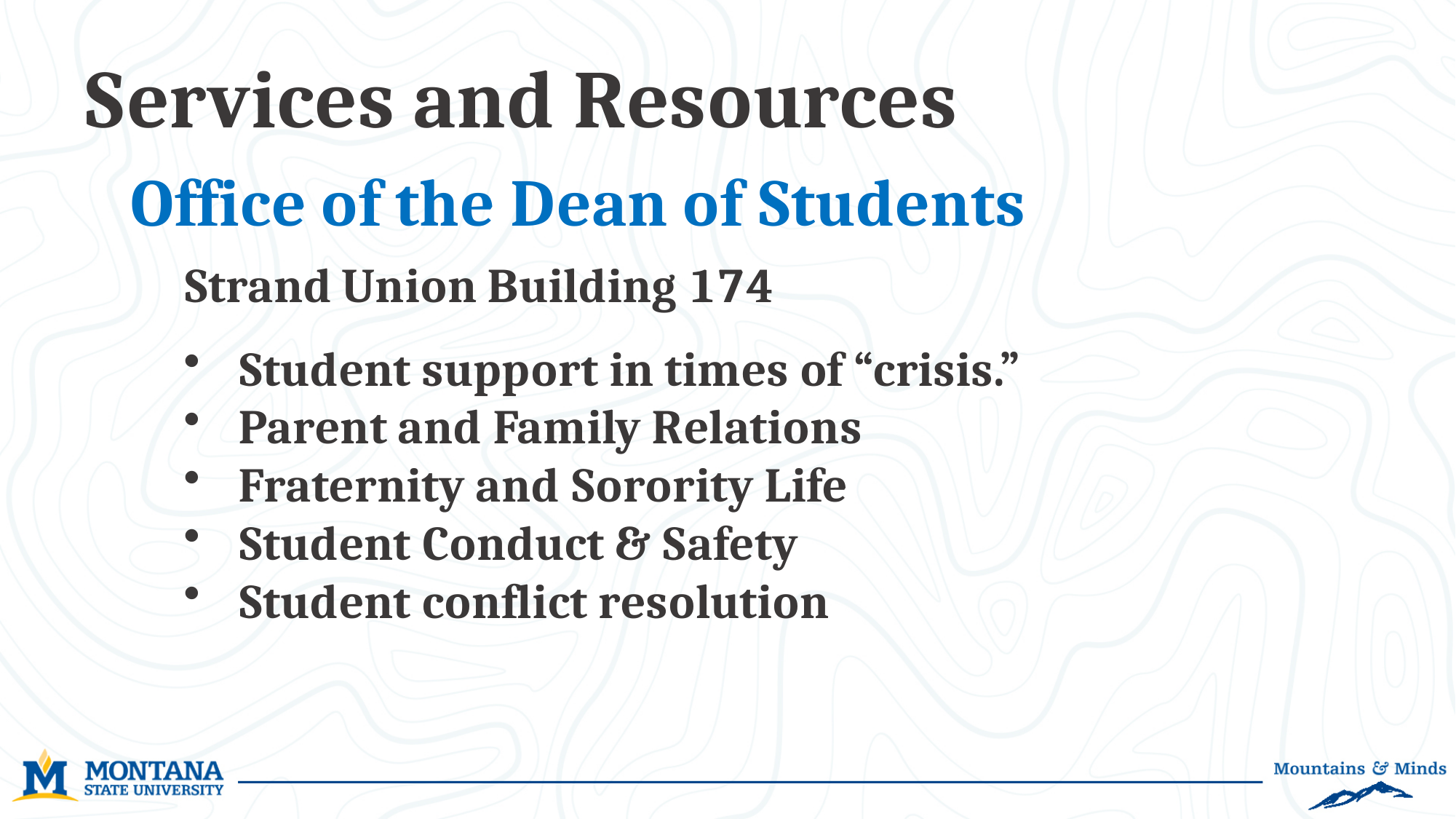

Services and Resources
Office of the Dean of Students
Strand Union Building 174
Student support in times of “crisis.”
Parent and Family Relations
Fraternity and Sorority Life
Student Conduct & Safety
Student conflict resolution